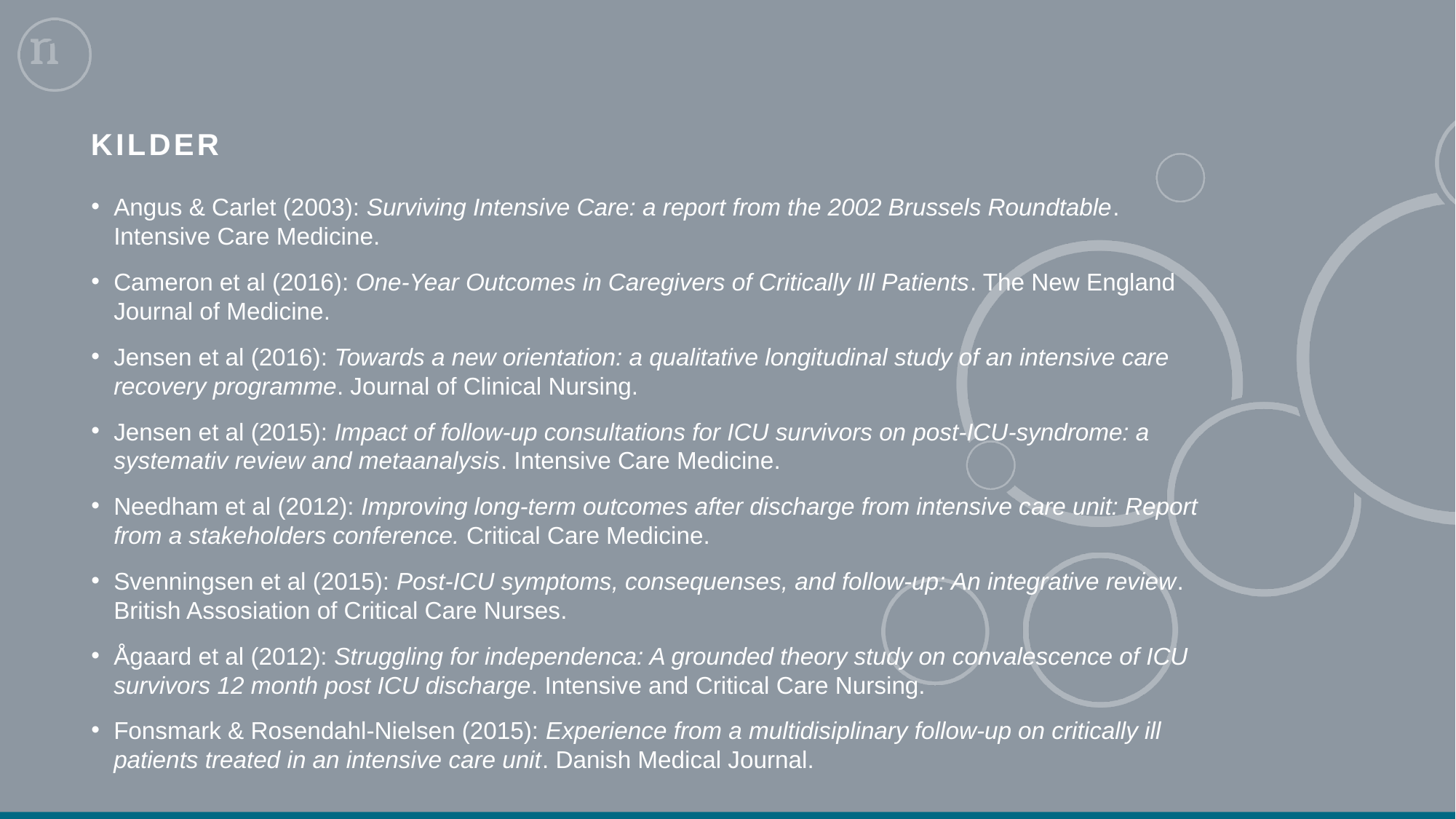

# Kilder
Angus & Carlet (2003): Surviving Intensive Care: a report from the 2002 Brussels Roundtable. Intensive Care Medicine.
Cameron et al (2016): One-Year Outcomes in Caregivers of Critically Ill Patients. The New England Journal of Medicine.
Jensen et al (2016): Towards a new orientation: a qualitative longitudinal study of an intensive care recovery programme. Journal of Clinical Nursing.
Jensen et al (2015): Impact of follow-up consultations for ICU survivors on post-ICU-syndrome: a systemativ review and metaanalysis. Intensive Care Medicine.
Needham et al (2012): Improving long-term outcomes after discharge from intensive care unit: Report from a stakeholders conference. Critical Care Medicine.
Svenningsen et al (2015): Post-ICU symptoms, consequenses, and follow-up: An integrative review. British Assosiation of Critical Care Nurses.
Ågaard et al (2012): Struggling for independenca: A grounded theory study on convalescence of ICU survivors 12 month post ICU discharge. Intensive and Critical Care Nursing.
Fonsmark & Rosendahl-Nielsen (2015): Experience from a multidisiplinary follow-up on critically ill patients treated in an intensive care unit. Danish Medical Journal.